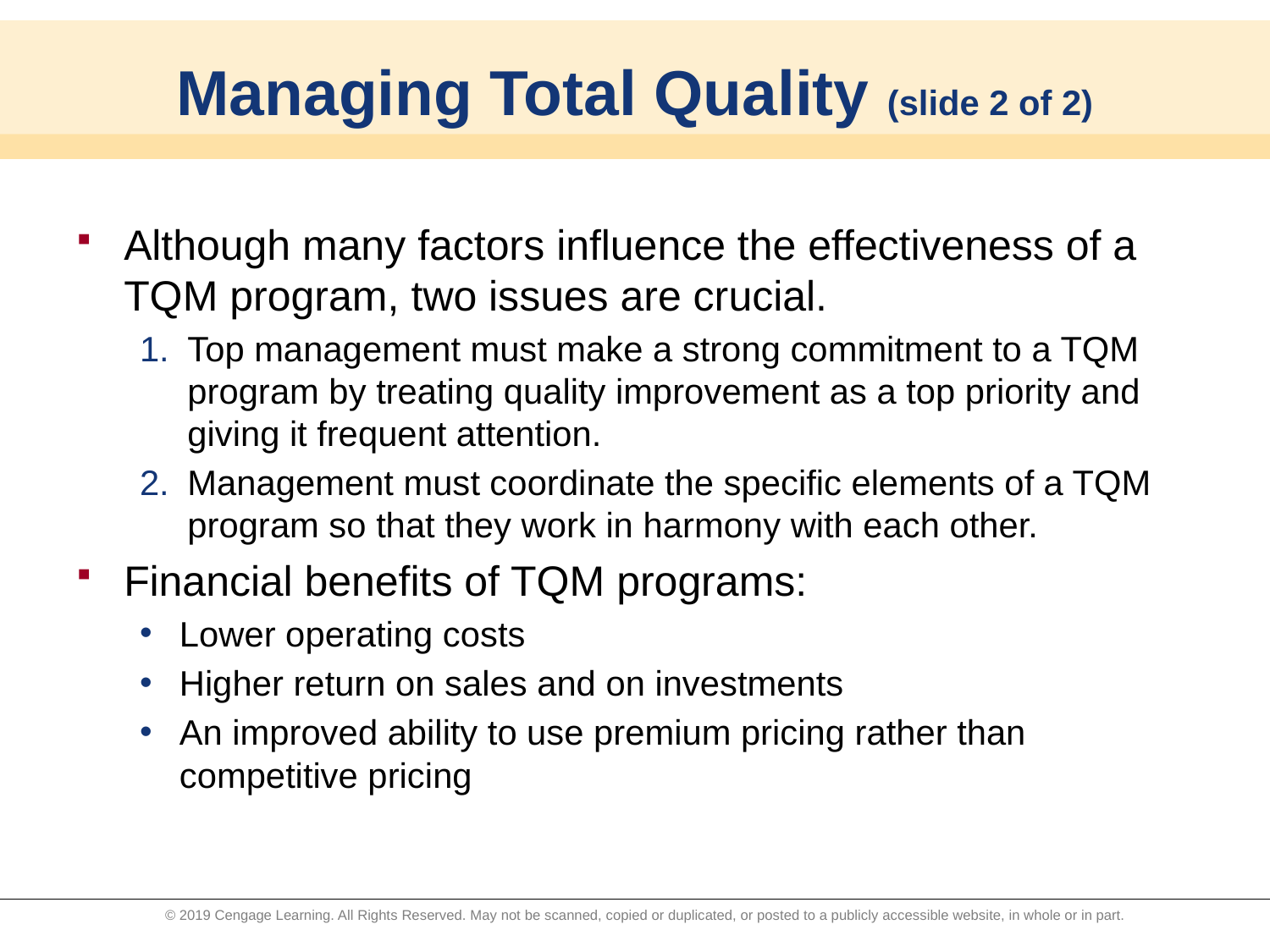

# Managing Total Quality (slide 2 of 2)
Although many factors influence the effectiveness of a TQM program, two issues are crucial.
Top management must make a strong commitment to a TQM program by treating quality improvement as a top priority and giving it frequent attention.
Management must coordinate the specific elements of a TQM program so that they work in harmony with each other.
Financial benefits of TQM programs:
Lower operating costs
Higher return on sales and on investments
An improved ability to use premium pricing rather than competitive pricing